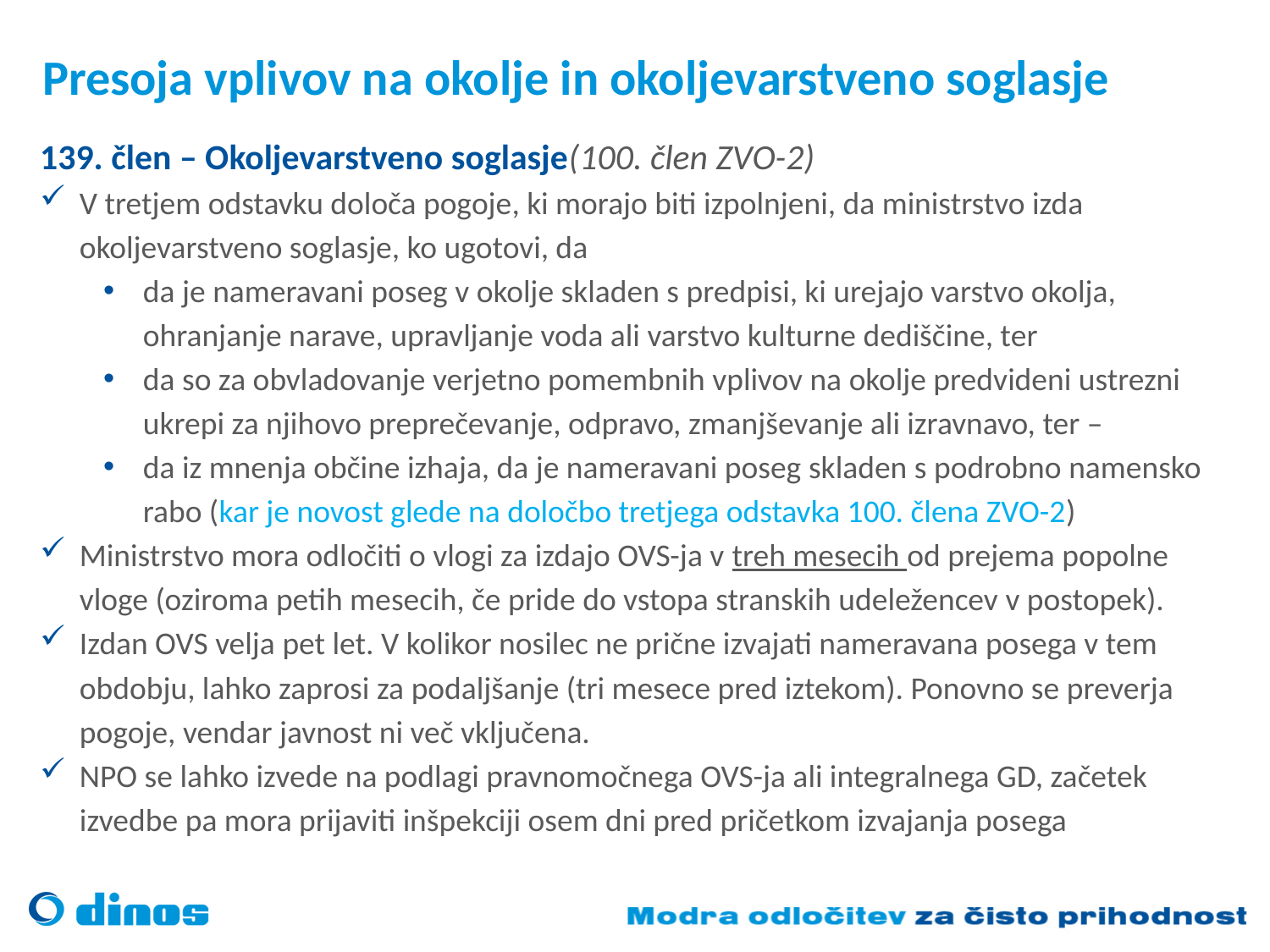

# Presoja vplivov na okolje in okoljevarstveno soglasje
139. člen – Okoljevarstveno soglasje(100. člen ZVO-2)
V tretjem odstavku določa pogoje, ki morajo biti izpolnjeni, da ministrstvo izda okoljevarstveno soglasje, ko ugotovi, da
da je nameravani poseg v okolje skladen s predpisi, ki urejajo varstvo okolja, ohranjanje narave, upravljanje voda ali varstvo kulturne dediščine, ter
da so za obvladovanje verjetno pomembnih vplivov na okolje predvideni ustrezni ukrepi za njihovo preprečevanje, odpravo, zmanjševanje ali izravnavo, ter –
da iz mnenja občine izhaja, da je nameravani poseg skladen s podrobno namensko rabo (kar je novost glede na določbo tretjega odstavka 100. člena ZVO-2)
Ministrstvo mora odločiti o vlogi za izdajo OVS-ja v treh mesecih od prejema popolne vloge (oziroma petih mesecih, če pride do vstopa stranskih udeležencev v postopek).
Izdan OVS velja pet let. V kolikor nosilec ne prične izvajati nameravana posega v tem obdobju, lahko zaprosi za podaljšanje (tri mesece pred iztekom). Ponovno se preverja pogoje, vendar javnost ni več vključena.
NPO se lahko izvede na podlagi pravnomočnega OVS-ja ali integralnega GD, začetek izvedbe pa mora prijaviti inšpekciji osem dni pred pričetkom izvajanja posega